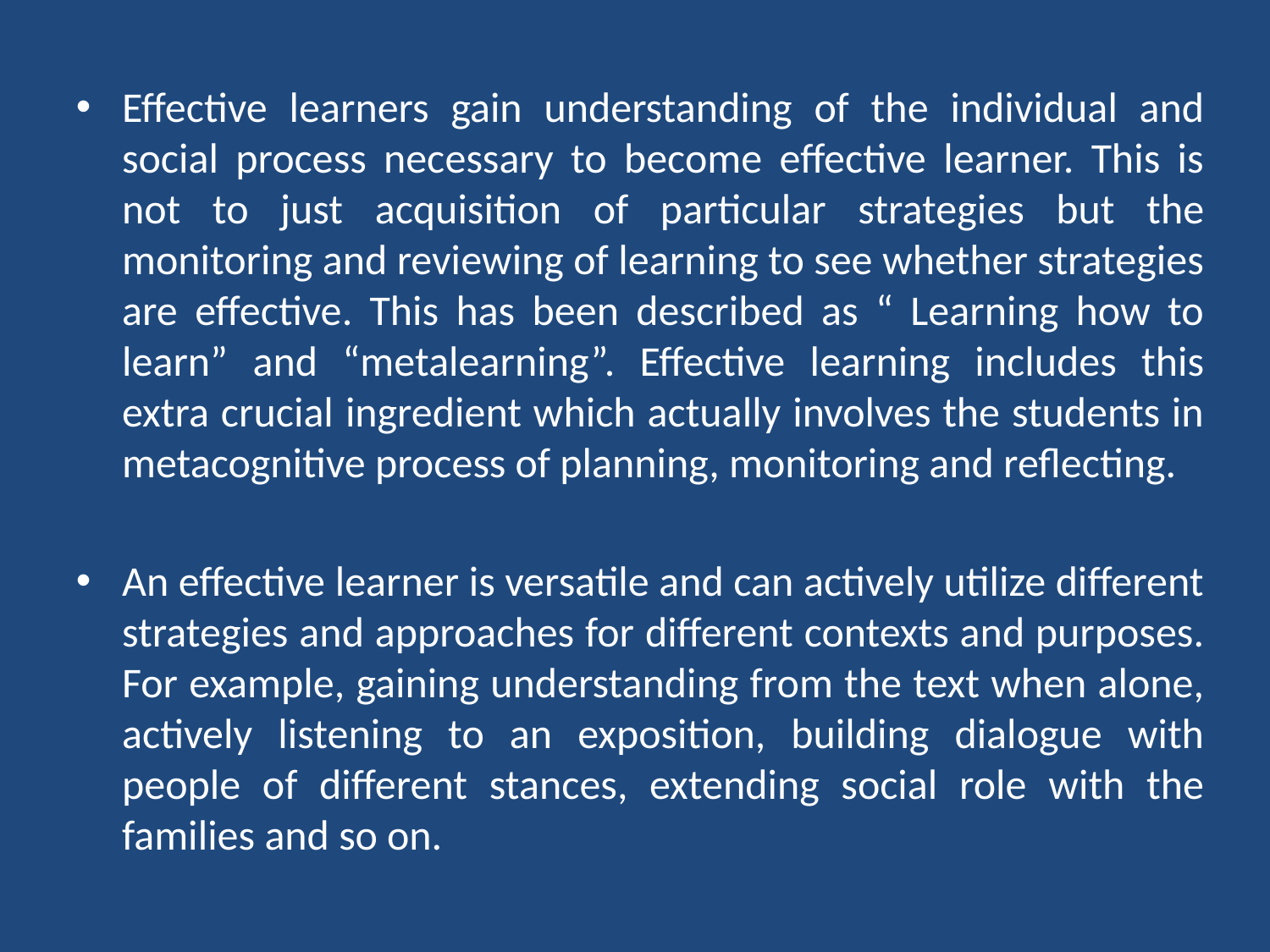

Effective learners gain understanding of the individual and social process necessary to become effective learner. This is not to just acquisition of particular strategies but the monitoring and reviewing of learning to see whether strategies are effective. This has been described as “ Learning how to learn” and “metalearning”. Effective learning includes this extra crucial ingredient which actually involves the students in metacognitive process of planning, monitoring and reflecting.

An effective learner is versatile and can actively utilize different strategies and approaches for different contexts and purposes. For example, gaining understanding from the text when alone, actively listening to an exposition, building dialogue with people of different stances, extending social role with the families and so on.